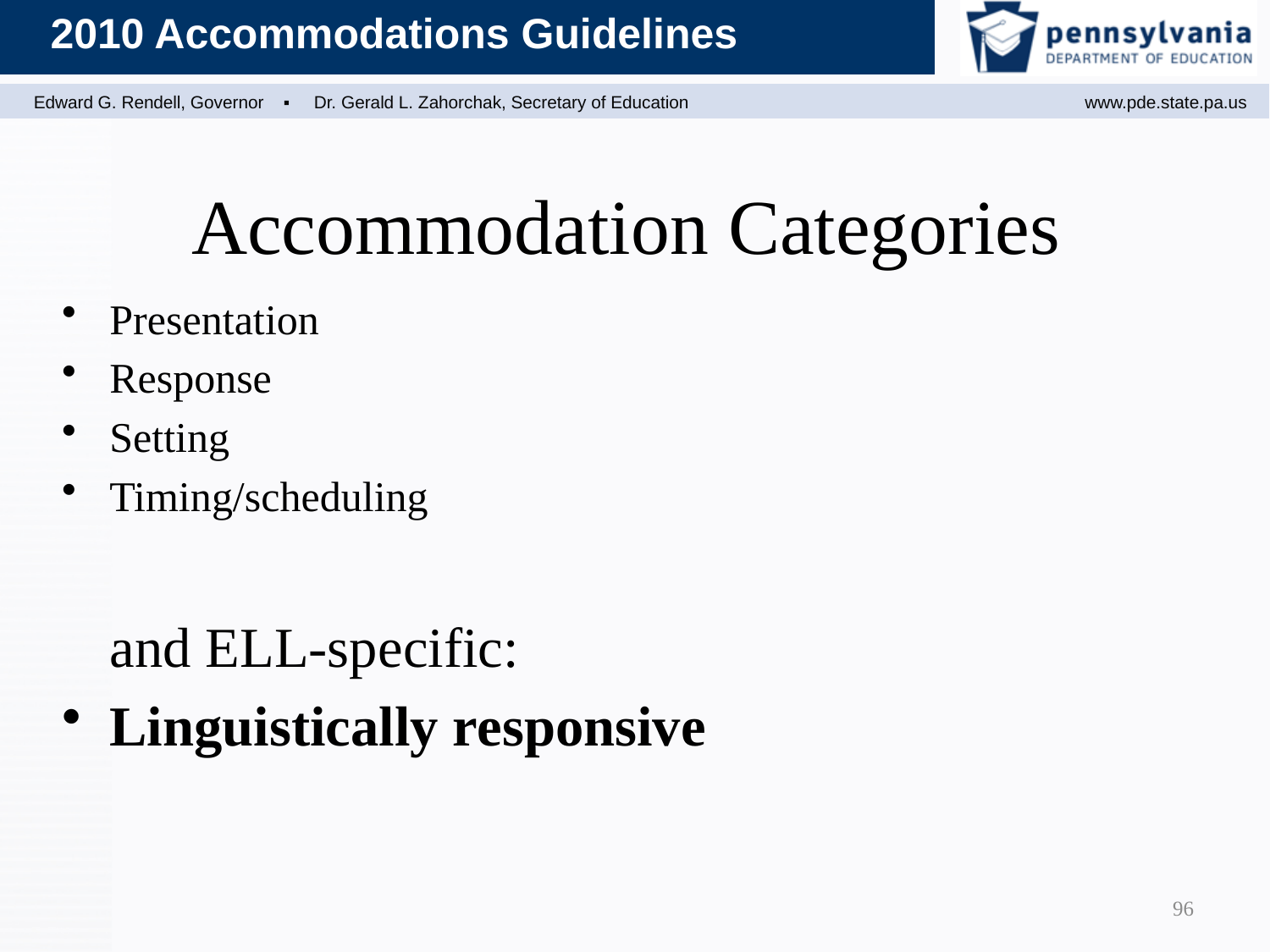

Accommodation Categories
Presentation
Response
Setting
Timing/scheduling

	and ELL-specific:
Linguistically responsive
96